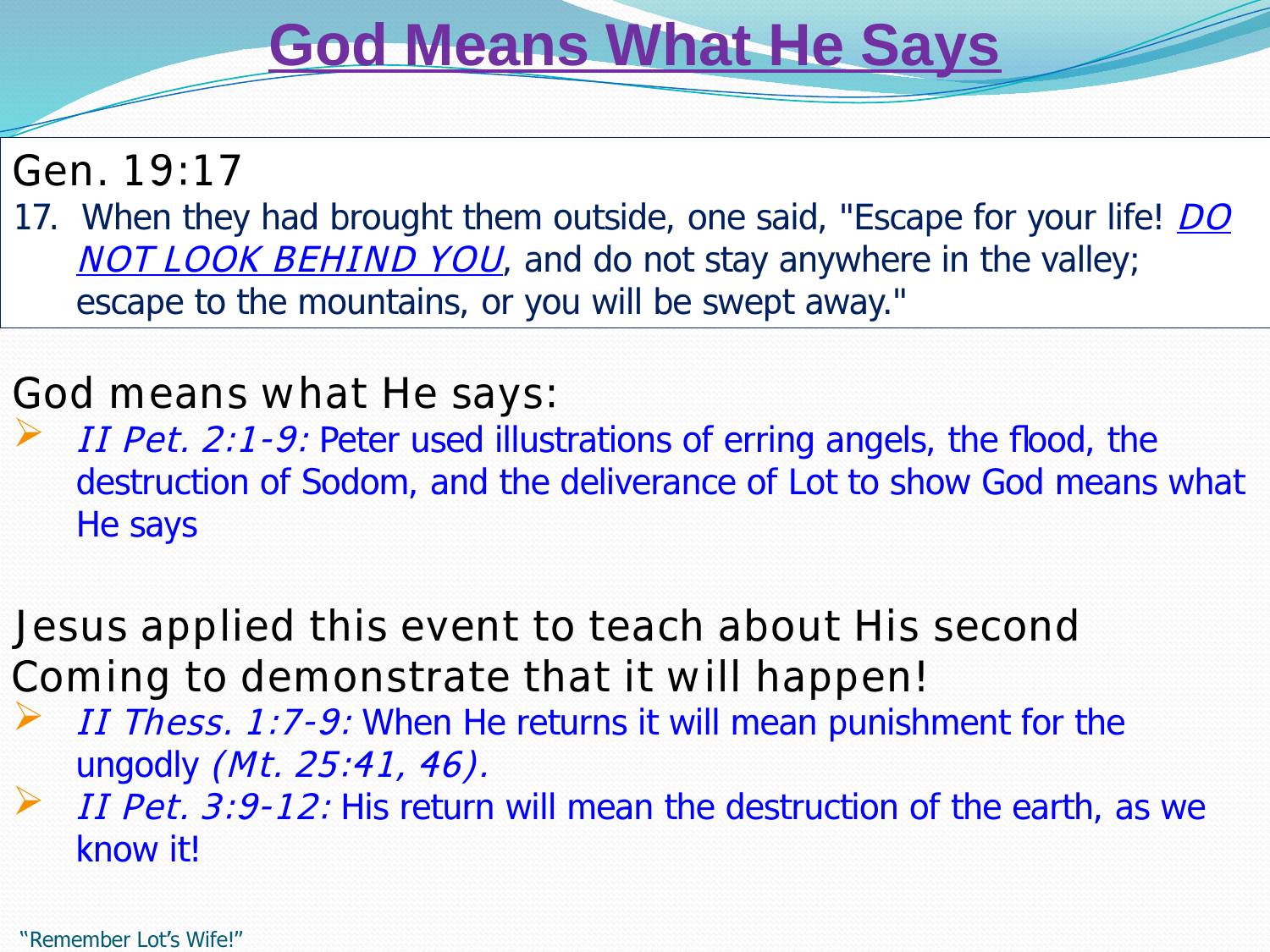

# God Means What He Says
Gen. 19:17
17.  When they had brought them outside, one said, "Escape for your life! Do not look behind you, and do not stay anywhere in the valley; escape to the mountains, or you will be swept away."
God means what He says:
II Pet. 2:1-9: Peter used illustrations of erring angels, the flood, the destruction of Sodom, and the deliverance of Lot to show God means what He says
Jesus applied this event to teach about His second
Coming to demonstrate that it will happen!
II Thess. 1:7-9: When He returns it will mean punishment for the ungodly (Mt. 25:41, 46).
II Pet. 3:9-12: His return will mean the destruction of the earth, as we know it!
“Remember Lot’s Wife!”